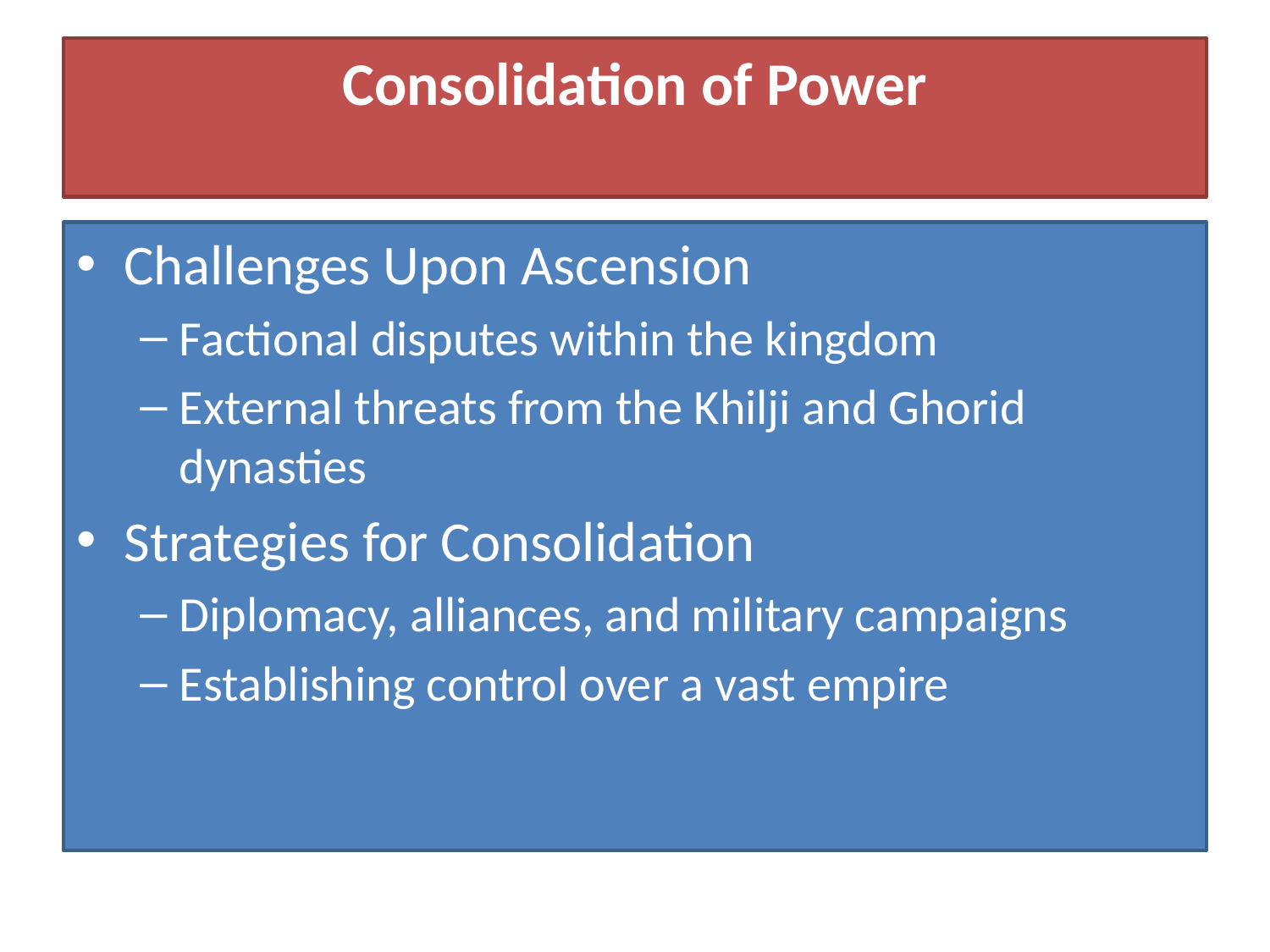

# Consolidation of Power
Challenges Upon Ascension
Factional disputes within the kingdom
External threats from the Khilji and Ghorid dynasties
Strategies for Consolidation
Diplomacy, alliances, and military campaigns
Establishing control over a vast empire